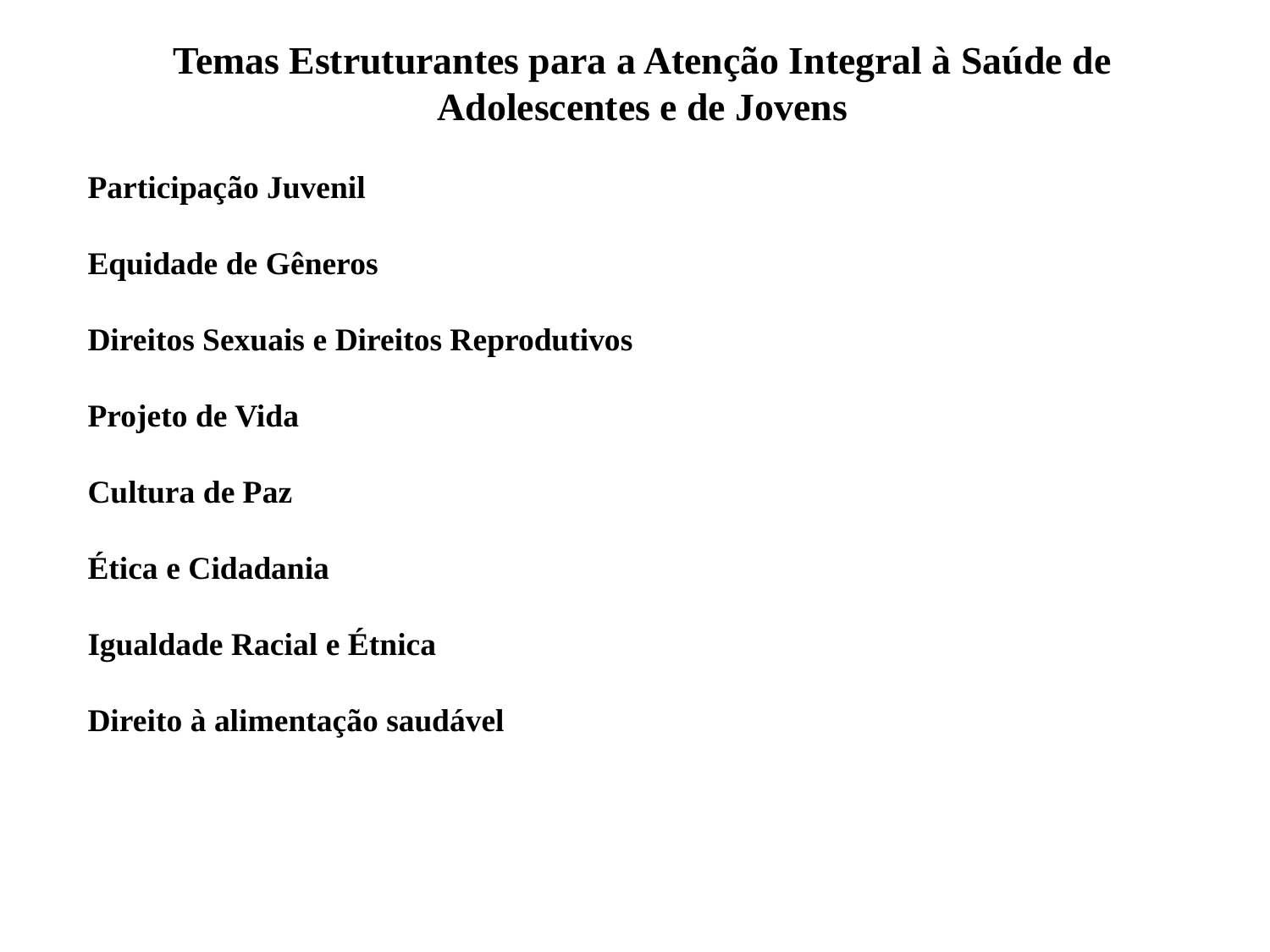

Temas Estruturantes para a Atenção Integral à Saúde de Adolescentes e de Jovens
# Participação Juvenil Equidade de Gêneros Direitos Sexuais e Direitos Reprodutivos Projeto de Vida Cultura de Paz Ética e Cidadania Igualdade Racial e Étnica Direito à alimentação saudável